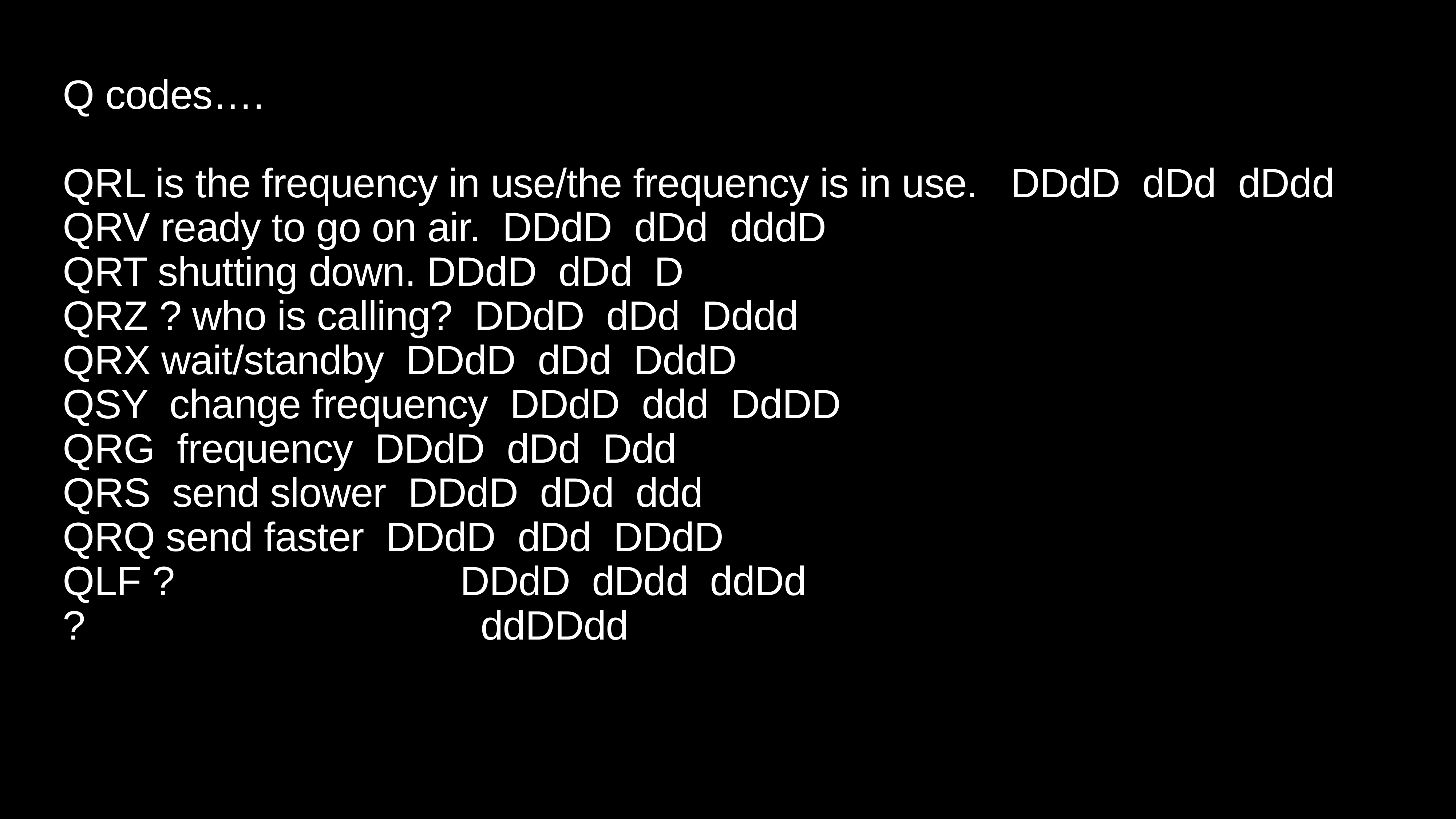

# Q codes….

QRL is the frequency in use/the frequency is in use.   DDdD  dDd  dDdd
QRV ready to go on air.  DDdD  dDd  dddD
QRT shutting down. DDdD  dDd  D
QRZ ? who is calling?  DDdD  dDd  Dddd
QRX wait/standby  DDdD  dDd  DddD
QSY  change frequency  DDdD  ddd  DdDD
QRG  frequency  DDdD  dDd  Ddd
QRS  send slower  DDdD  dDd  ddd
QRQ send faster  DDdD  dDd  DDdD
QLF ?                          DDdD  dDdd  ddDd
?                                    ddDDdd